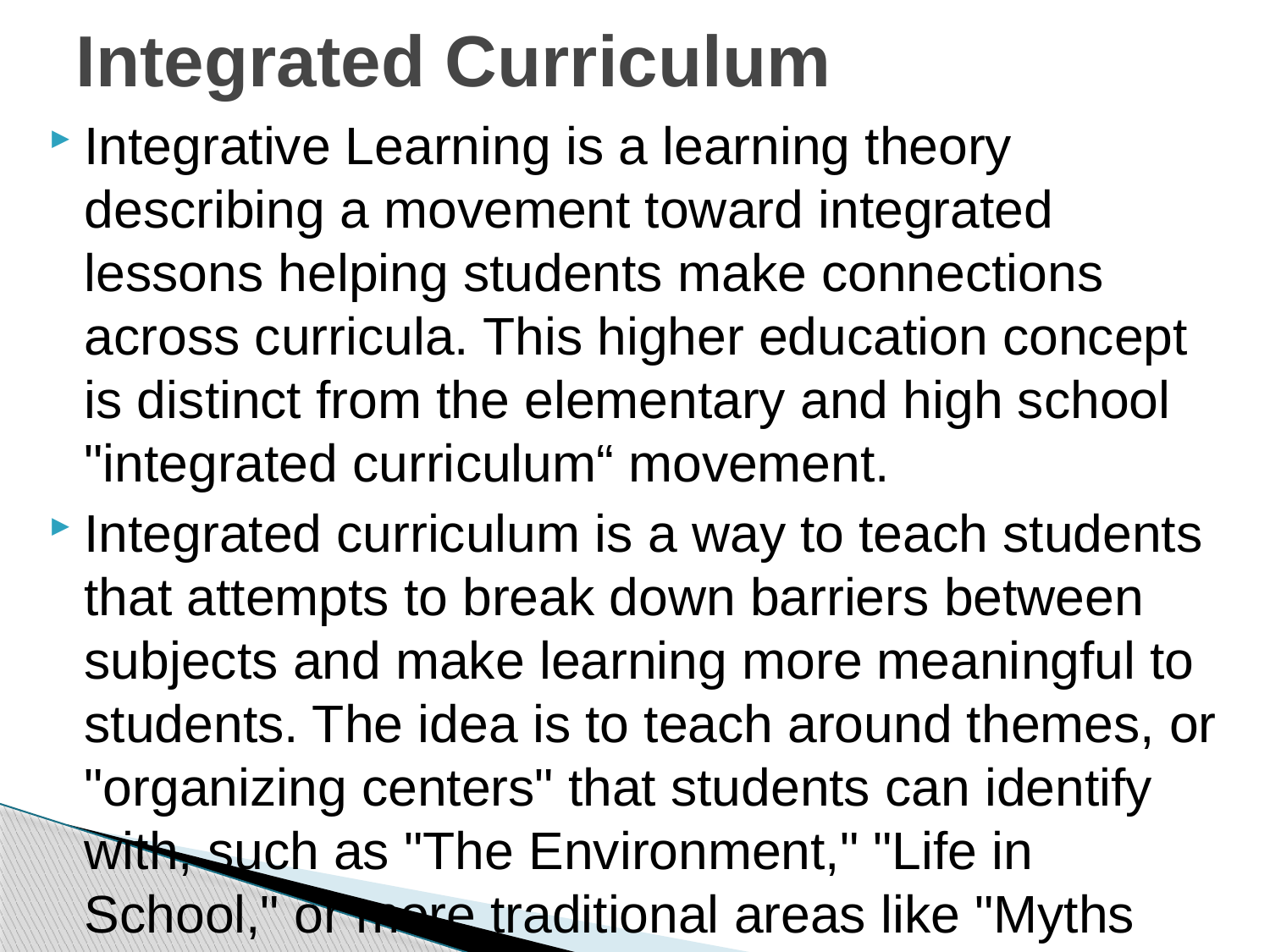

# Integrated Curriculum
Integrative Learning is a learning theory describing a movement toward integrated lessons helping students make connections across curricula. This higher education concept is distinct from the elementary and high school "integrated curriculum“ movement.
Integrated curriculum is a way to teach students that attempts to break down barriers between subjects and make learning more meaningful to students. The idea is to teach around themes, or "organizing centers" that students can identify with, such as "The Environment," "Life in School," or more traditional areas like "Myths and Legends.